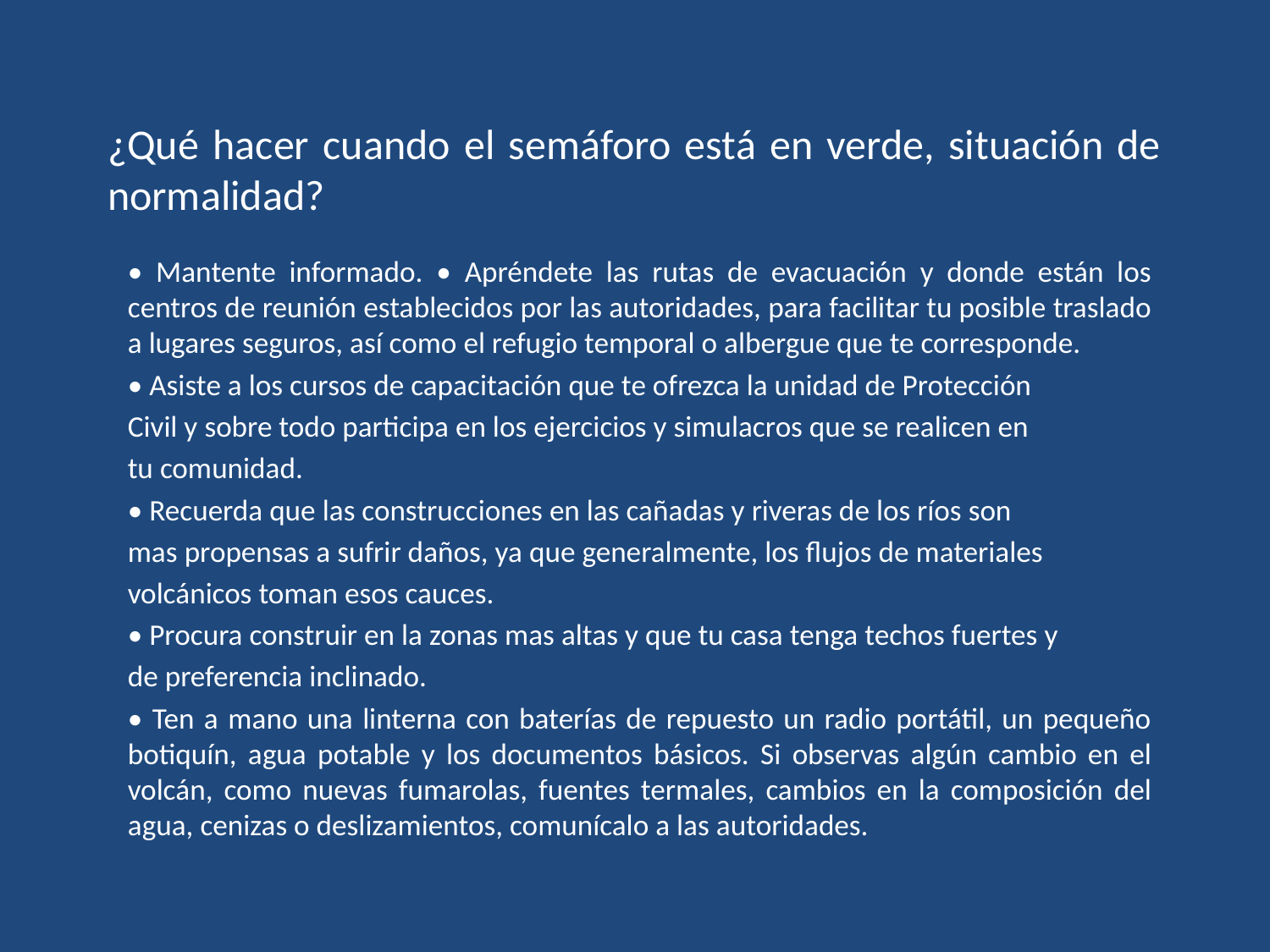

# ¿Qué hacer cuando el semáforo está en verde, situación de normalidad?
• Mantente informado. • Apréndete las rutas de evacuación y donde están los centros de reunión establecidos por las autoridades, para facilitar tu posible traslado a lugares seguros, así como el refugio temporal o albergue que te corresponde.
• Asiste a los cursos de capacitación que te ofrezca la unidad de Protección
Civil y sobre todo participa en los ejercicios y simulacros que se realicen en
tu comunidad.
• Recuerda que las construcciones en las cañadas y riveras de los ríos son
mas propensas a sufrir daños, ya que generalmente, los flujos de materiales
volcánicos toman esos cauces.
• Procura construir en la zonas mas altas y que tu casa tenga techos fuertes y
de preferencia inclinado.
• Ten a mano una linterna con baterías de repuesto un radio portátil, un pequeño botiquín, agua potable y los documentos básicos. Si observas algún cambio en el volcán, como nuevas fumarolas, fuentes termales, cambios en la composición del agua, cenizas o deslizamientos, comunícalo a las autoridades.